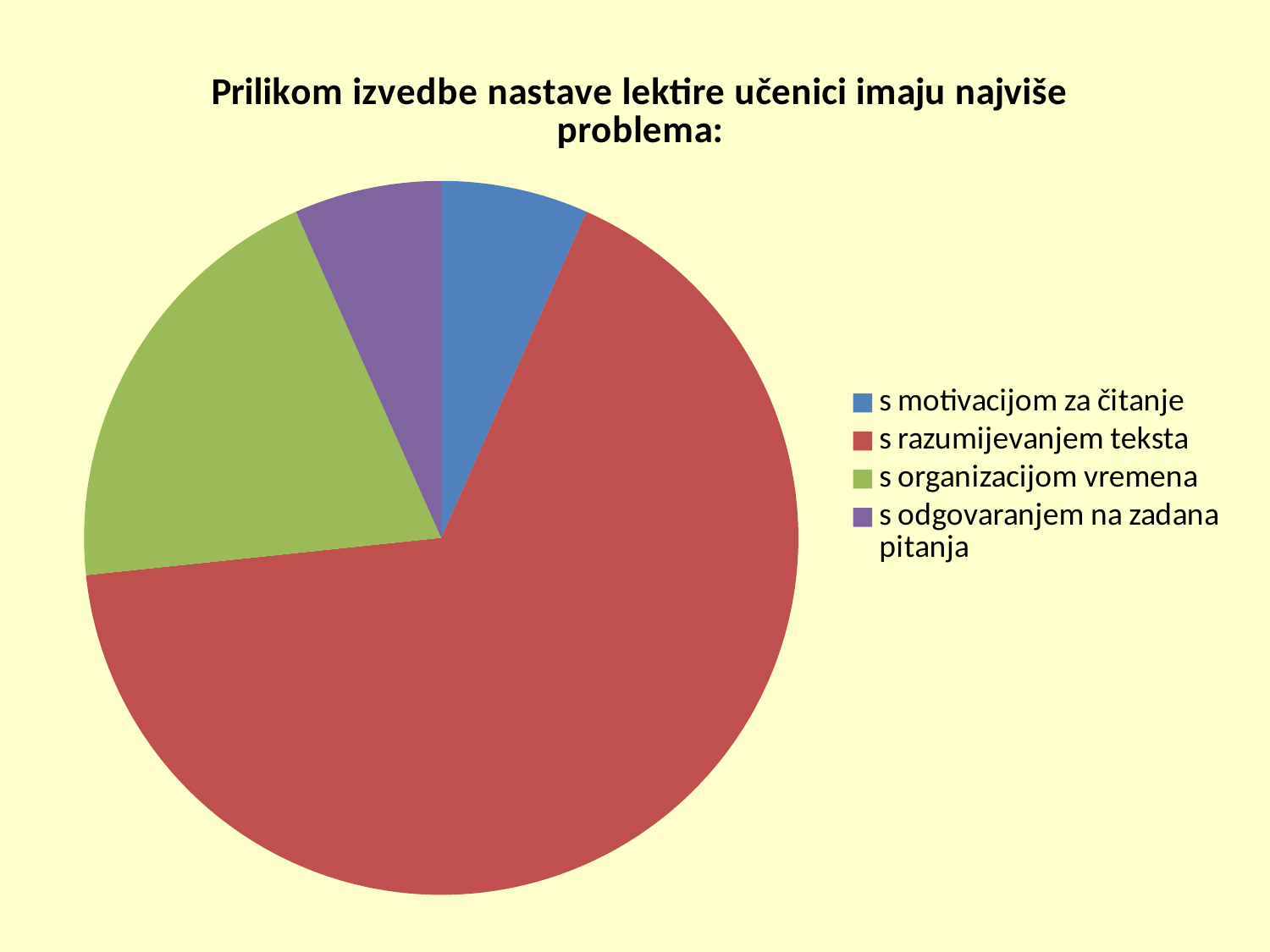

### Chart:

| Category | Prilikom izvedbe nastave lektire učenici imaju najviše problema: |
|---|---|
| s motivacijom za čitanje | 1.0 |
| s razumijevanjem teksta | 10.0 |
| s organizacijom vremena | 3.0 |
| s odgovaranjem na zadana pitanja | 1.0 |